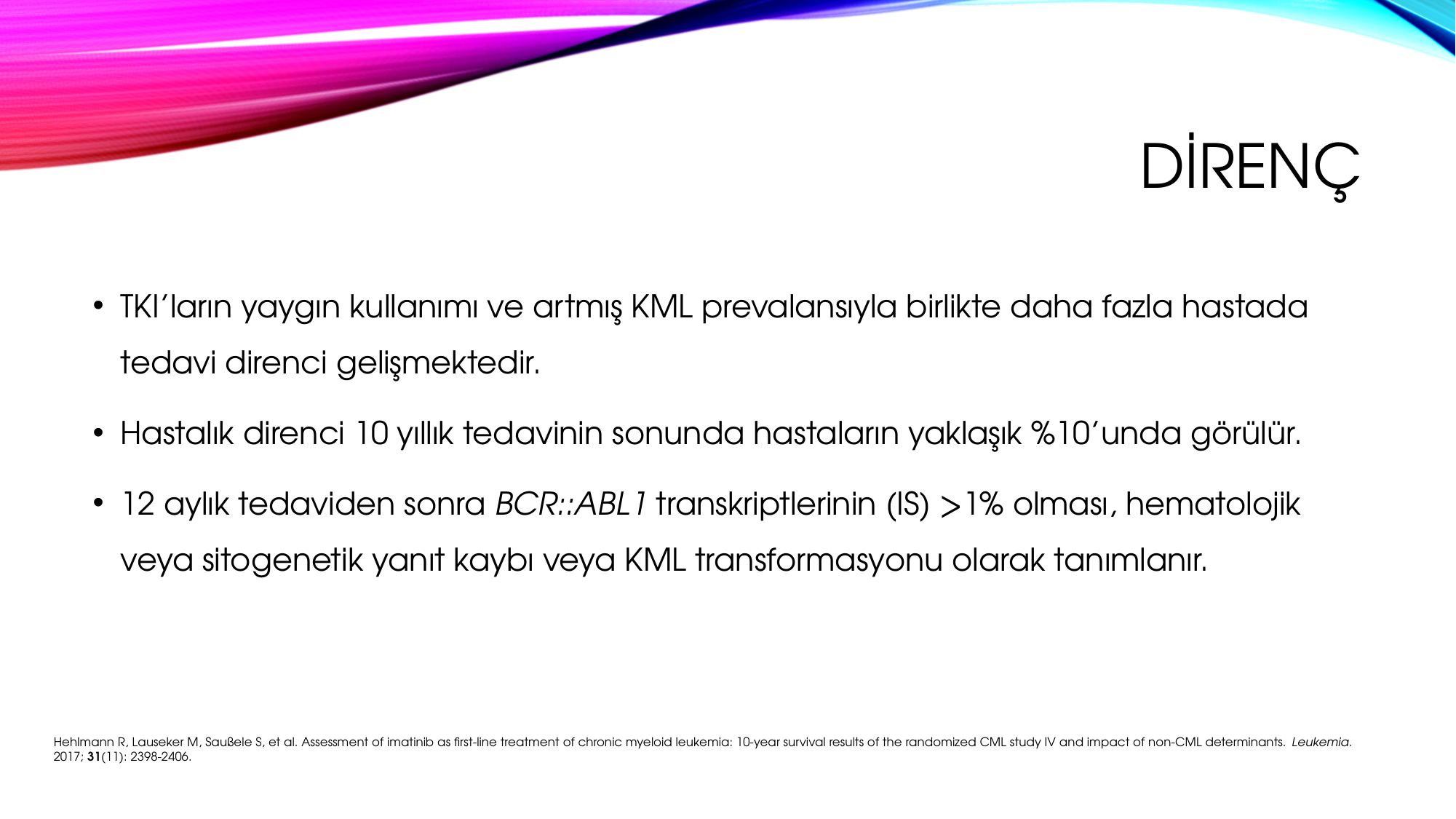

# dİrenç
TKI’ların yaygın kullanımı ve artmış KML prevalansıyla birlikte daha fazla hastada tedavi direnci gelişmektedir.
Hastalık direnci 10 yıllık tedavinin sonunda hastaların yaklaşık %10’unda görülür.
12 aylık tedaviden sonra BCR::ABL1 transkriptlerinin (IS) >1% olması, hematolojik veya sitogenetik yanıt kaybı veya KML transformasyonu olarak tanımlanır.
Hehlmann R, Lauseker M, Saußele S, et al. Assessment of imatinib as first-line treatment of chronic myeloid leukemia: 10-year survival results of the randomized CML study IV and impact of non-CML determinants. Leukemia.
2017; 31(11): 2398-2406.